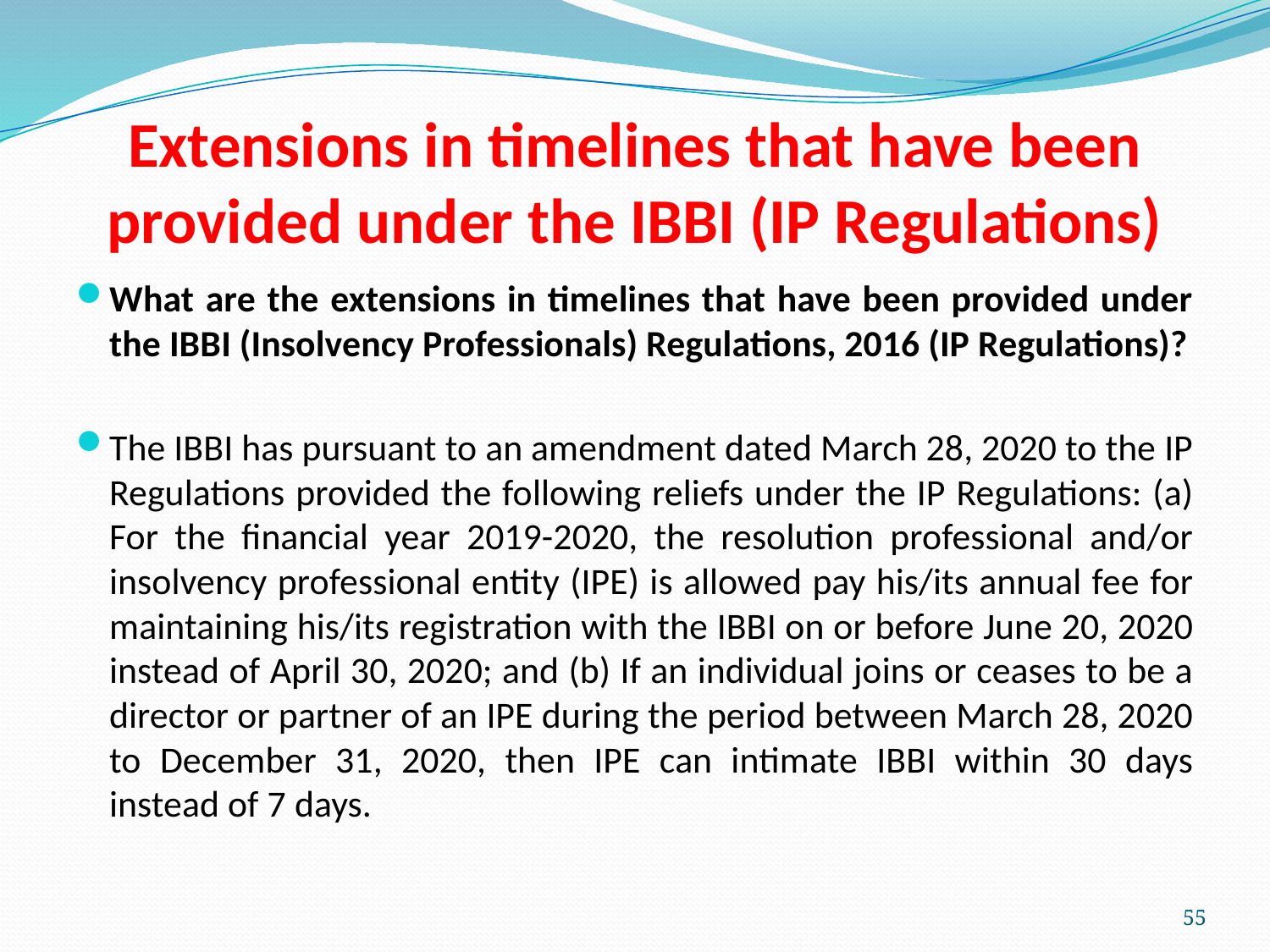

# Extensions in timelines that have been provided under the IBBI (IP Regulations)
What are the extensions in timelines that have been provided under the IBBI (Insolvency Professionals) Regulations, 2016 (IP Regulations)?

The IBBI has pursuant to an amendment dated March 28, 2020 to the IP Regulations provided the following reliefs under the IP Regulations: (a) For the financial year 2019-2020, the resolution professional and/or insolvency professional entity (IPE) is allowed pay his/its annual fee for maintaining his/its registration with the IBBI on or before June 20, 2020 instead of April 30, 2020; and (b) If an individual joins or ceases to be a director or partner of an IPE during the period between March 28, 2020 to December 31, 2020, then IPE can intimate IBBI within 30 days instead of 7 days.

55